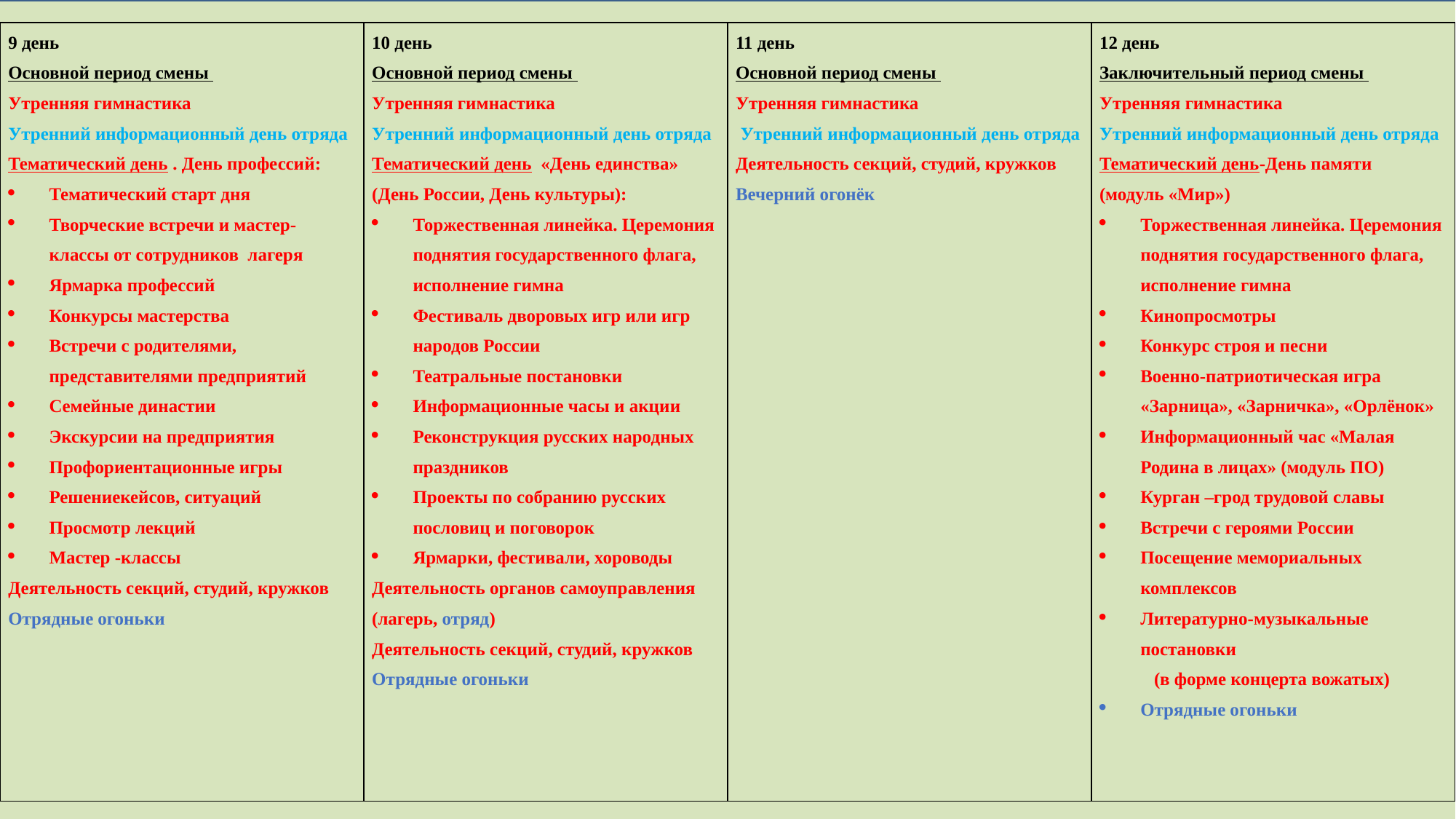

| 9 день Основной период смены Утренняя гимнастика Утренний информационный день отряда Тематический день . День профессий: Тематический старт дня Творческие встречи и мастер-классы от сотрудников лагеря Ярмарка профессий Конкурсы мастерства Встречи с родителями, представителями предприятий Семейные династии Экскурсии на предприятия Профориентационные игры Решениекейсов, ситуаций Просмотр лекций Мастер -классы Деятельность секций, студий, кружков Отрядные огоньки | 10 день Основной период смены Утренняя гимнастика Утренний информационный день отряда Тематический день «День единства» (День России, День культуры): Торжественная линейка. Церемония поднятия государственного флага, исполнение гимна Фестиваль дворовых игр или игр народов России Театральные постановки Информационные часы и акции Реконструкция русских народных праздников Проекты по собранию русских пословиц и поговорок Ярмарки, фестивали, хороводы Деятельность органов самоуправления (лагерь, отряд) Деятельность секций, студий, кружков Отрядные огоньки | 11 день Основной период смены Утренняя гимнастика Утренний информационный день отряда Деятельность секций, студий, кружков Вечерний огонёк | 12 день Заключительный период смены Утренняя гимнастика Утренний информационный день отряда Тематический день-День памяти (модуль «Мир») Торжественная линейка. Церемония поднятия государственного флага, исполнение гимна Кинопросмотры Конкурс строя и песни Военно-патриотическая игра «Зарница», «Зарничка», «Орлёнок» Информационный час «Малая Родина в лицах» (модуль ПО) Курган –грод трудовой славы Встречи с героями России Посещение мемориальных комплексов Литературно-музыкальные постановки (в форме концерта вожатых) Отрядные огоньки |
| --- | --- | --- | --- |